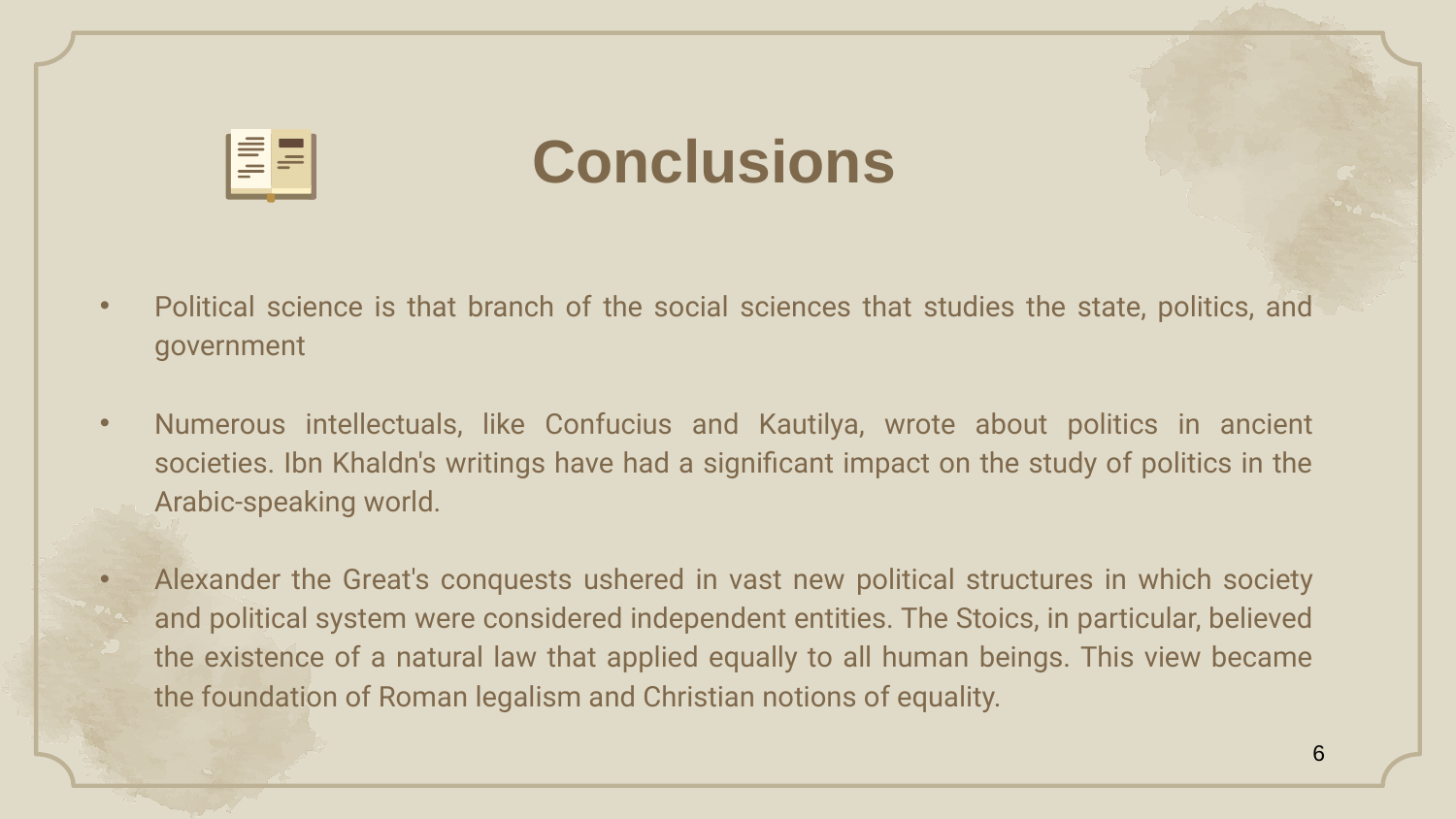

# Conclusions

Political science is that branch of the social sciences that studies the state, politics, and government

Numerous intellectuals, like Confucius and Kautilya, wrote about politics in ancient societies. Ibn Khaldn's writings have had a significant impact on the study of politics in the Arabic-speaking world.

Alexander the Great's conquests ushered in vast new political structures in which society and political system were considered independent entities. The Stoics, in particular, believed the existence of a natural law that applied equally to all human beings. This view became the foundation of Roman legalism and Christian notions of equality.
6